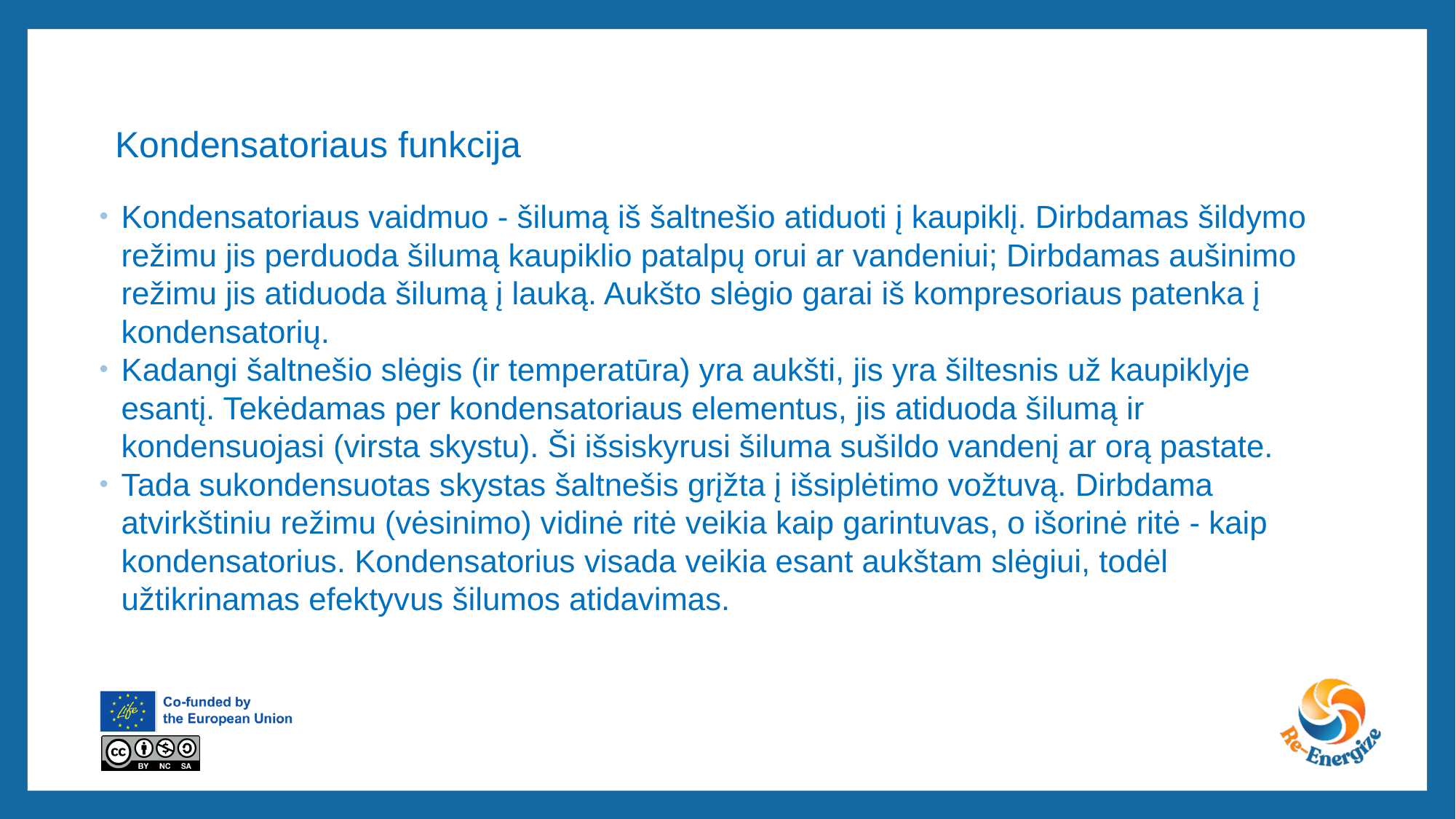

Kondensatoriaus funkcija
Kondensatoriaus vaidmuo - šilumą iš šaltnešio atiduoti į kaupiklį. Dirbdamas šildymo režimu jis perduoda šilumą kaupiklio patalpų orui ar vandeniui; Dirbdamas aušinimo režimu jis atiduoda šilumą į lauką. Aukšto slėgio garai iš kompresoriaus patenka į kondensatorių.
Kadangi šaltnešio slėgis (ir temperatūra) yra aukšti, jis yra šiltesnis už kaupiklyje esantį. Tekėdamas per kondensatoriaus elementus, jis atiduoda šilumą ir kondensuojasi (virsta skystu). Ši išsiskyrusi šiluma sušildo vandenį ar orą pastate.
Tada sukondensuotas skystas šaltnešis grįžta į išsiplėtimo vožtuvą. Dirbdama atvirkštiniu režimu (vėsinimo) vidinė ritė veikia kaip garintuvas, o išorinė ritė - kaip kondensatorius. Kondensatorius visada veikia esant aukštam slėgiui, todėl užtikrinamas efektyvus šilumos atidavimas.